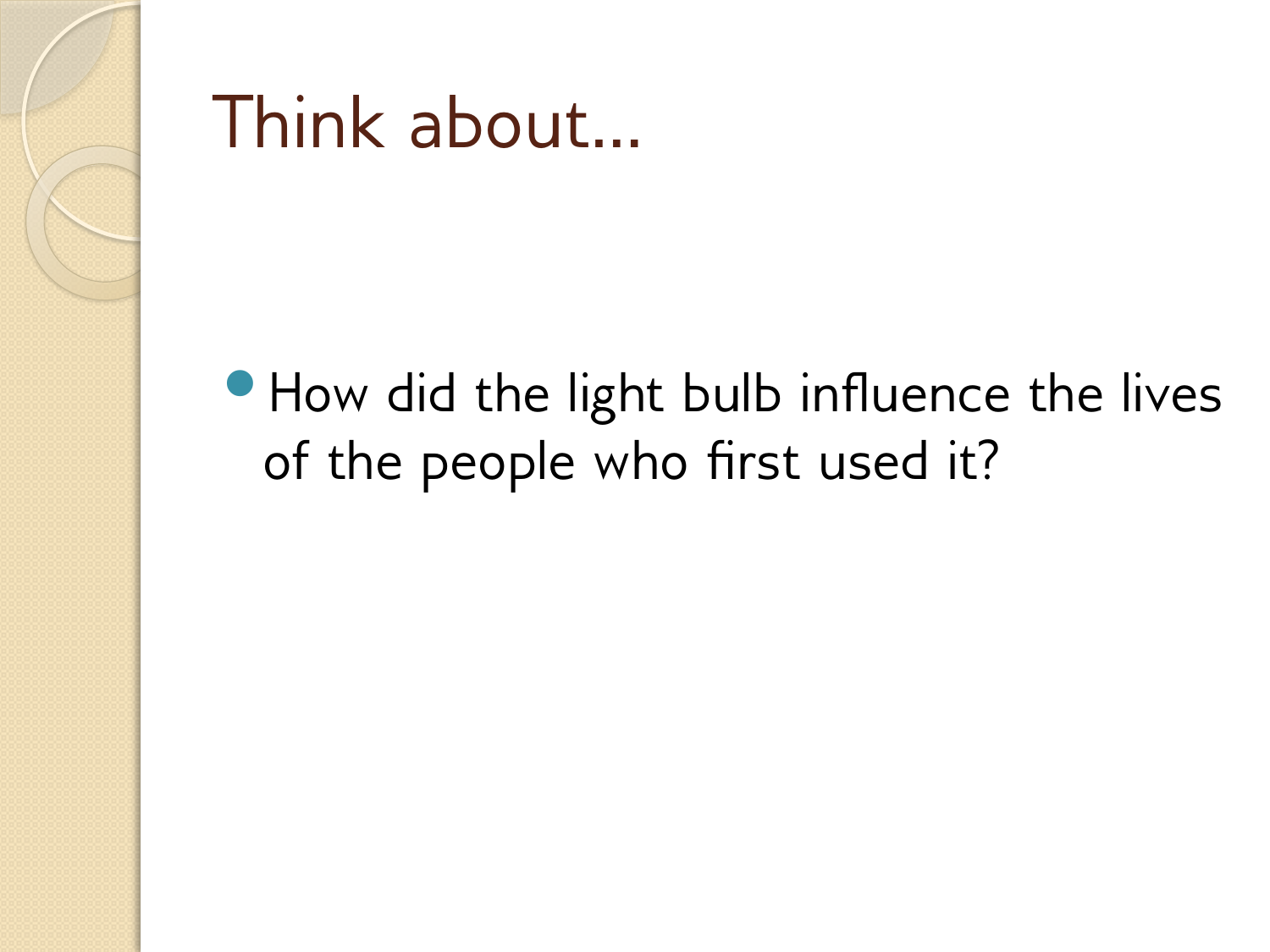

# Think about…
How did the light bulb influence the lives of the people who first used it?